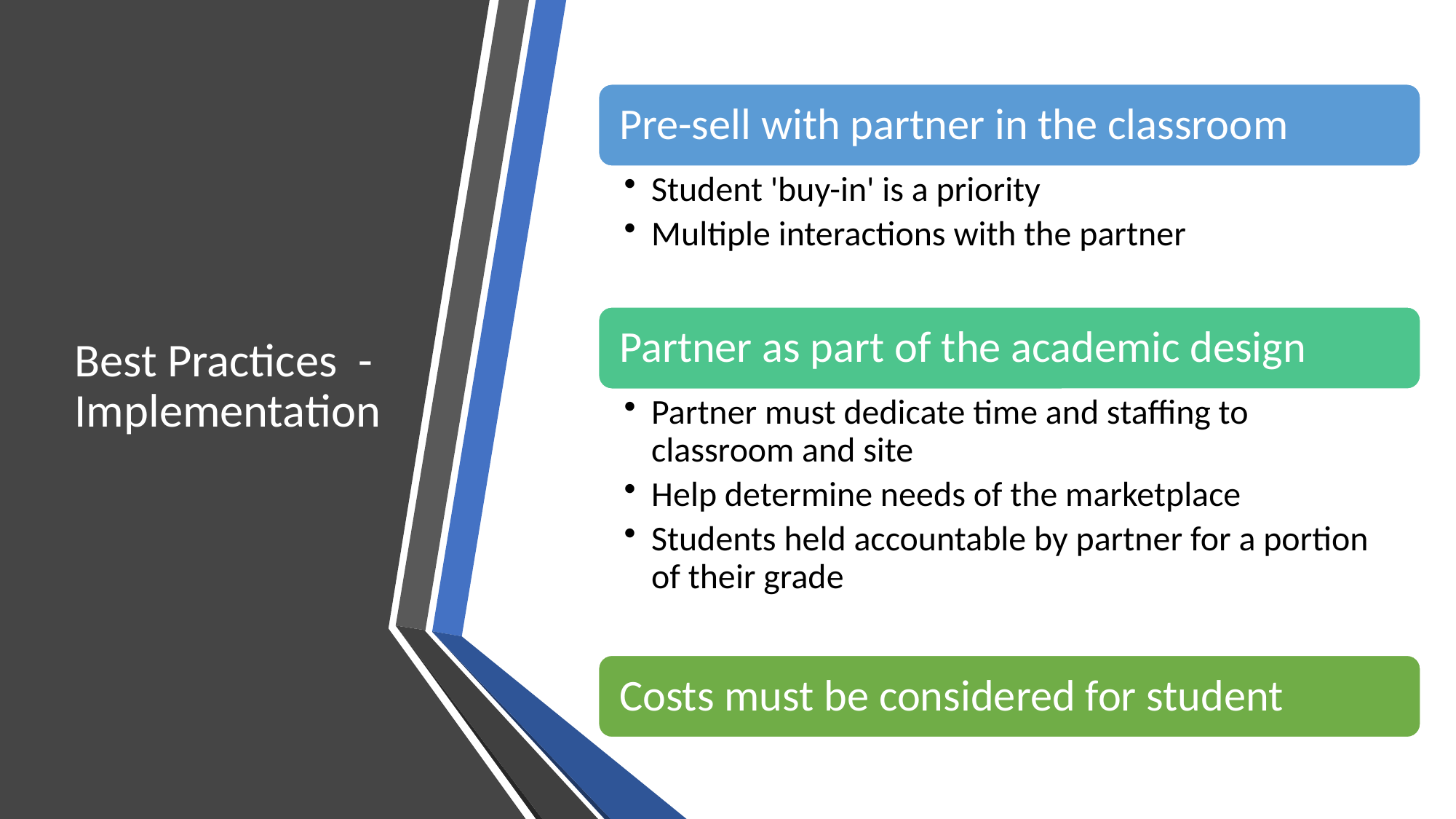

# Best Practices  - Implementation
Pre-sell with partner in the classroom
Student 'buy-in' is a priority
Multiple interactions with the partner

Partner as part of the academic design
Partner must dedicate time and staffing to classroom and site
Help determine needs of the marketplace
Students held accountable by partner for a portion of their grade

Costs must be considered for student